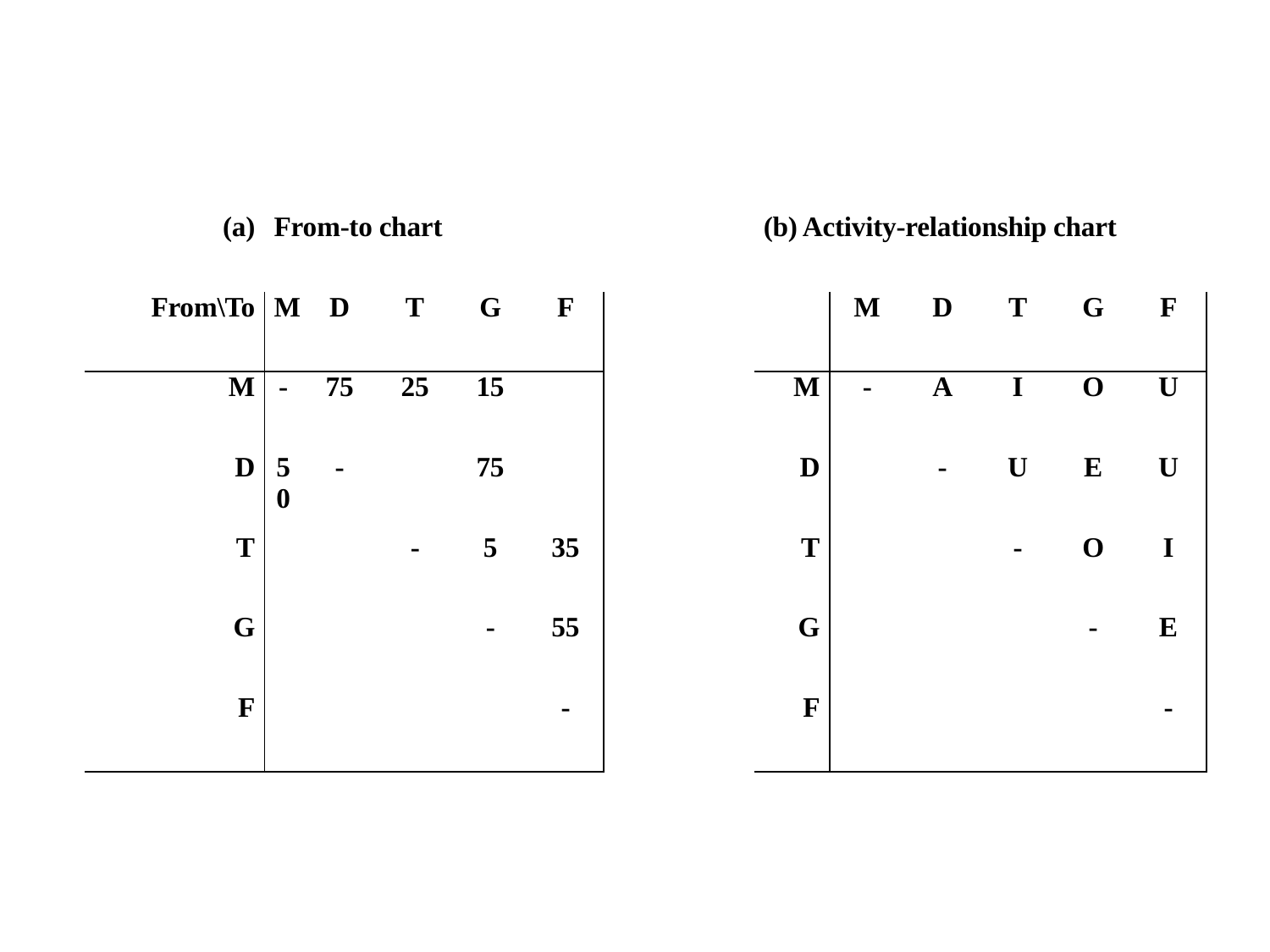

|  | (a) | From-to chart |  |  |  |  |  | (b) Activity-relationship chart |  |  |  |  |  |
| --- | --- | --- | --- | --- | --- | --- | --- | --- | --- | --- | --- | --- | --- |
|  | From\To | M | D | T | G | F |  |  | M | D | T | G | F |
|  | M | - | 75 | 25 | 15 |  |  | M | - | A | I | O | U |
|  | D | 50 | - |  | 75 |  |  | D |  | - | U | E | U |
|  | T |  |  | - | 5 | 35 |  | T |  |  | - | O | I |
|  | G |  |  |  | - | 55 |  | G |  |  |  | - | E |
|  | F |  |  |  |  | - |  | F |  |  |  |  | - |